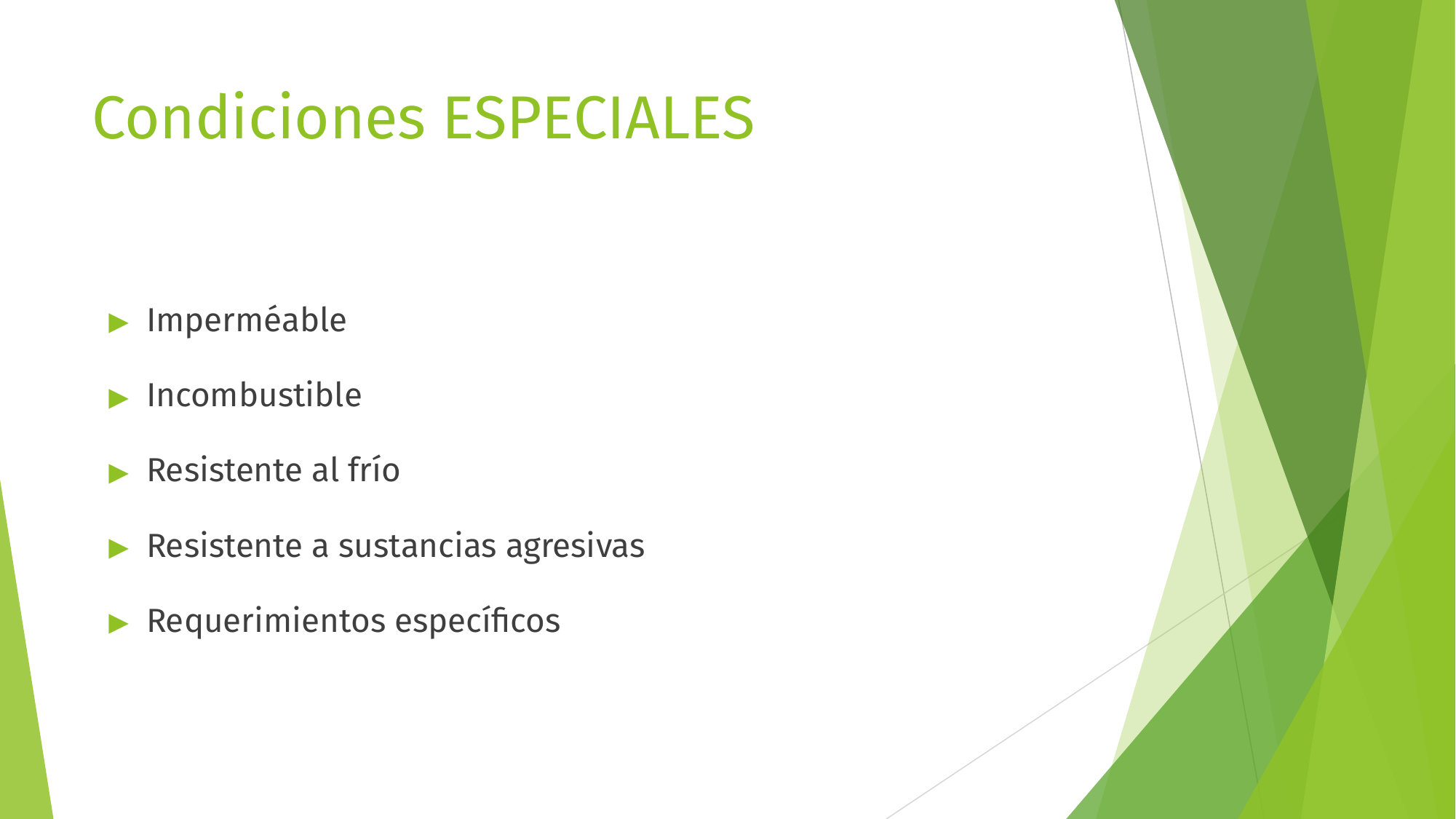

# Condiciones ESPECIALES
Imperméable
Incombustible
Resistente al frío
Resistente a sustancias agresivas
Requerimientos específicos